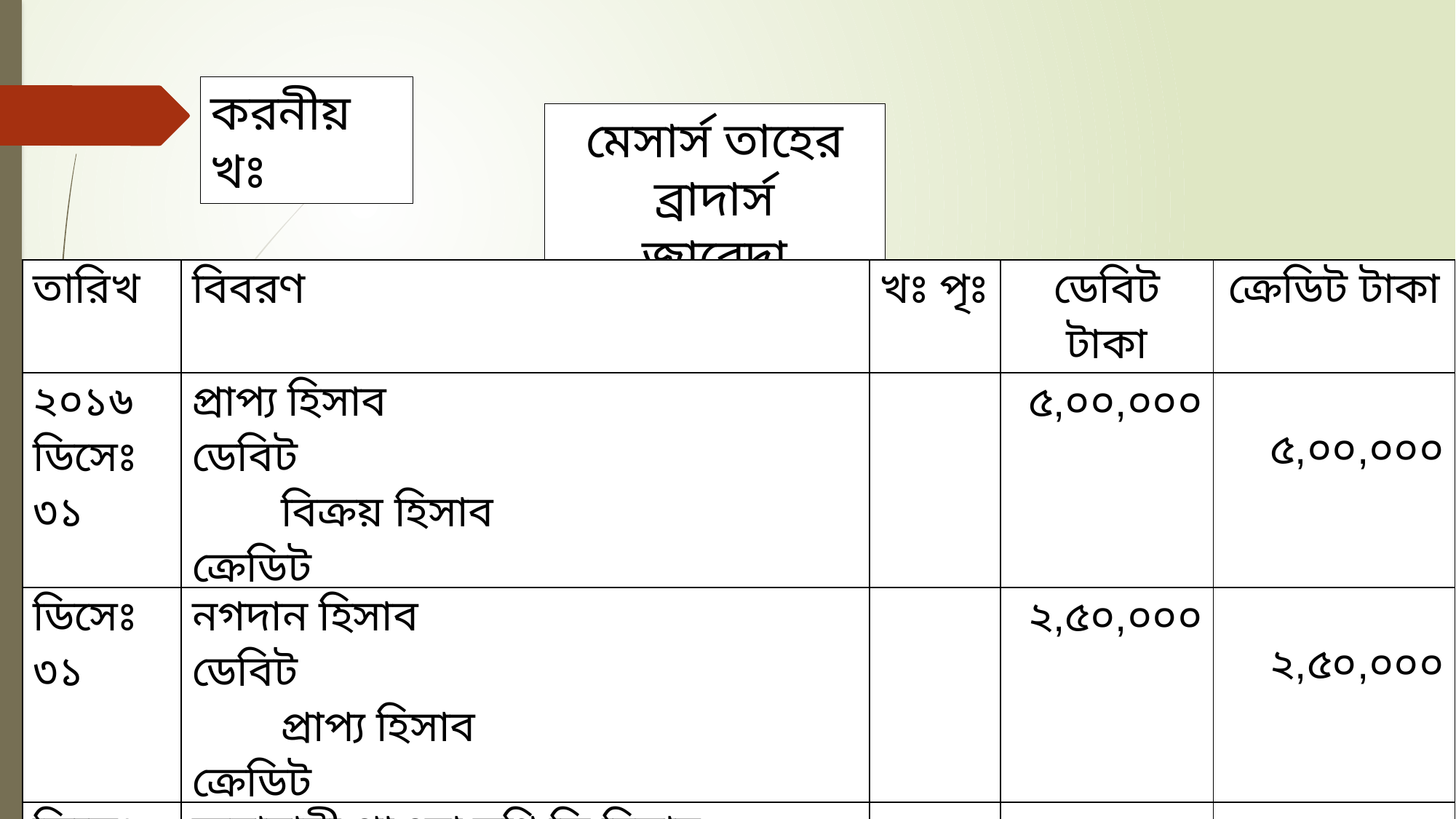

করনীয় খঃ
মেসার্স তাহের ব্রাদার্স
জাবেদা
| তারিখ | বিবরণ | খঃ পৃঃ | ডেবিট টাকা | ক্রেডিট টাকা |
| --- | --- | --- | --- | --- |
| ২০১৬ ডিসেঃ ৩১ | প্রাপ্য হিসাব ডেবিট বিক্রয় হিসাব ক্রেডিট |  | ৫,০০,০০০ | ৫,০০,০০০ |
| ডিসেঃ ৩১ | নগদান হিসাব ডেবিট প্রাপ্য হিসাব ক্রেডিট |  | ২,৫০,০০০ | ২,৫০,০০০ |
| ডিসেঃ ৩১ | অনাদায়ী পাওনা সঞ্চিতি হিসাব ডেবিট প্রাপ্য হিসাব ক্রেডিট |  | ৮,০০০ | ৮,০০০ |
| ডিসেঃ ৩১ | নগদান হিসাব ডেবিট অনাদায়ী পাওনা সঞ্চিতি হিসাব ক্রেডিট |  | ৫,০০০ | ৫,০০০ |